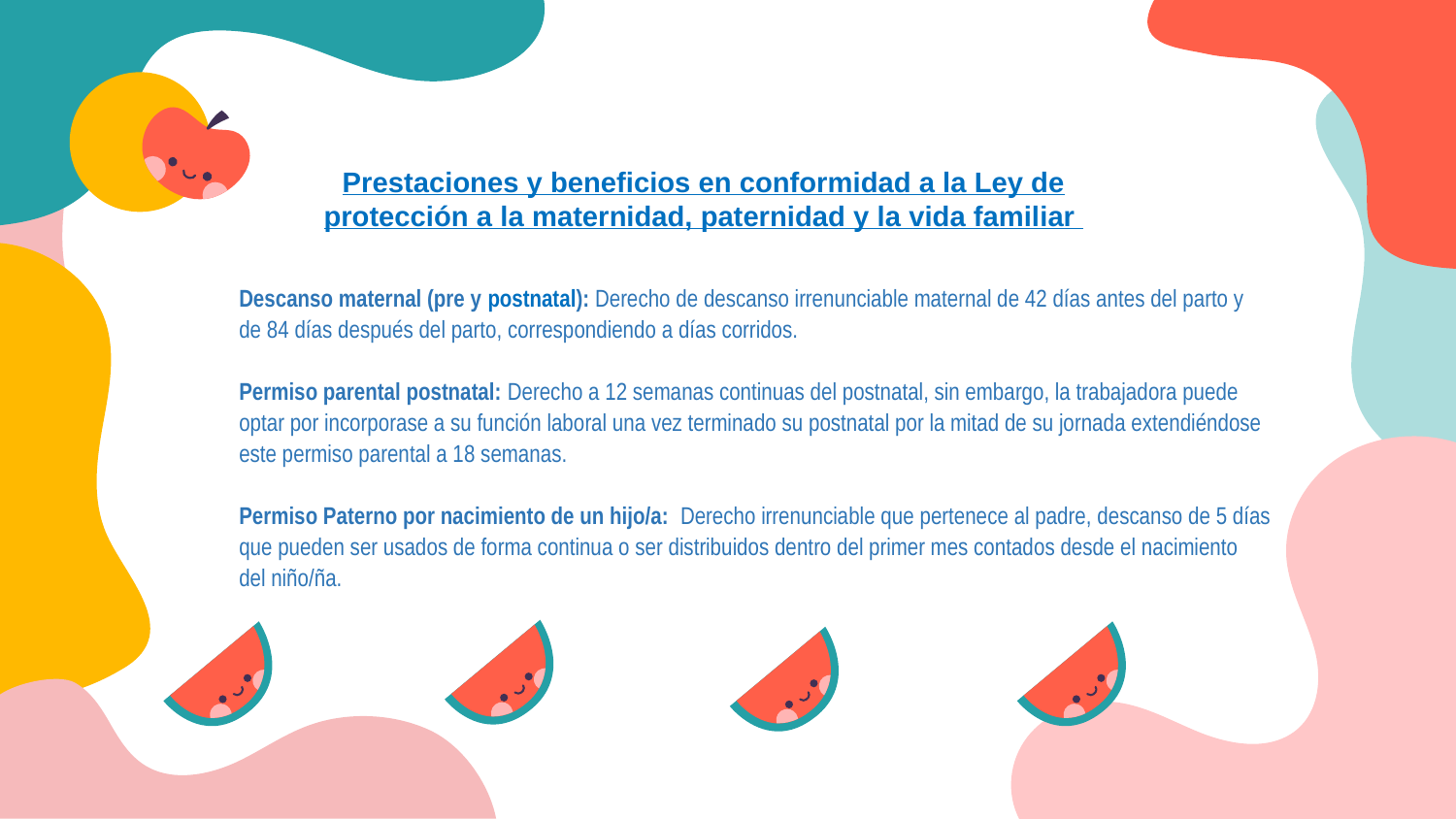

Prestaciones y beneficios en conformidad a la Ley de protección a la maternidad, paternidad y la vida familiar
# Descanso maternal (pre y postnatal): Derecho de descanso irrenunciable maternal de 42 días antes del parto y de 84 días después del parto, correspondiendo a días corridos. Permiso parental postnatal: Derecho a 12 semanas continuas del postnatal, sin embargo, la trabajadora puede optar por incorporase a su función laboral una vez terminado su postnatal por la mitad de su jornada extendiéndose este permiso parental a 18 semanas. Permiso Paterno por nacimiento de un hijo/a:  Derecho irrenunciable que pertenece al padre, descanso de 5 días que pueden ser usados de forma continua o ser distribuidos dentro del primer mes contados desde el nacimiento del niño/ña.